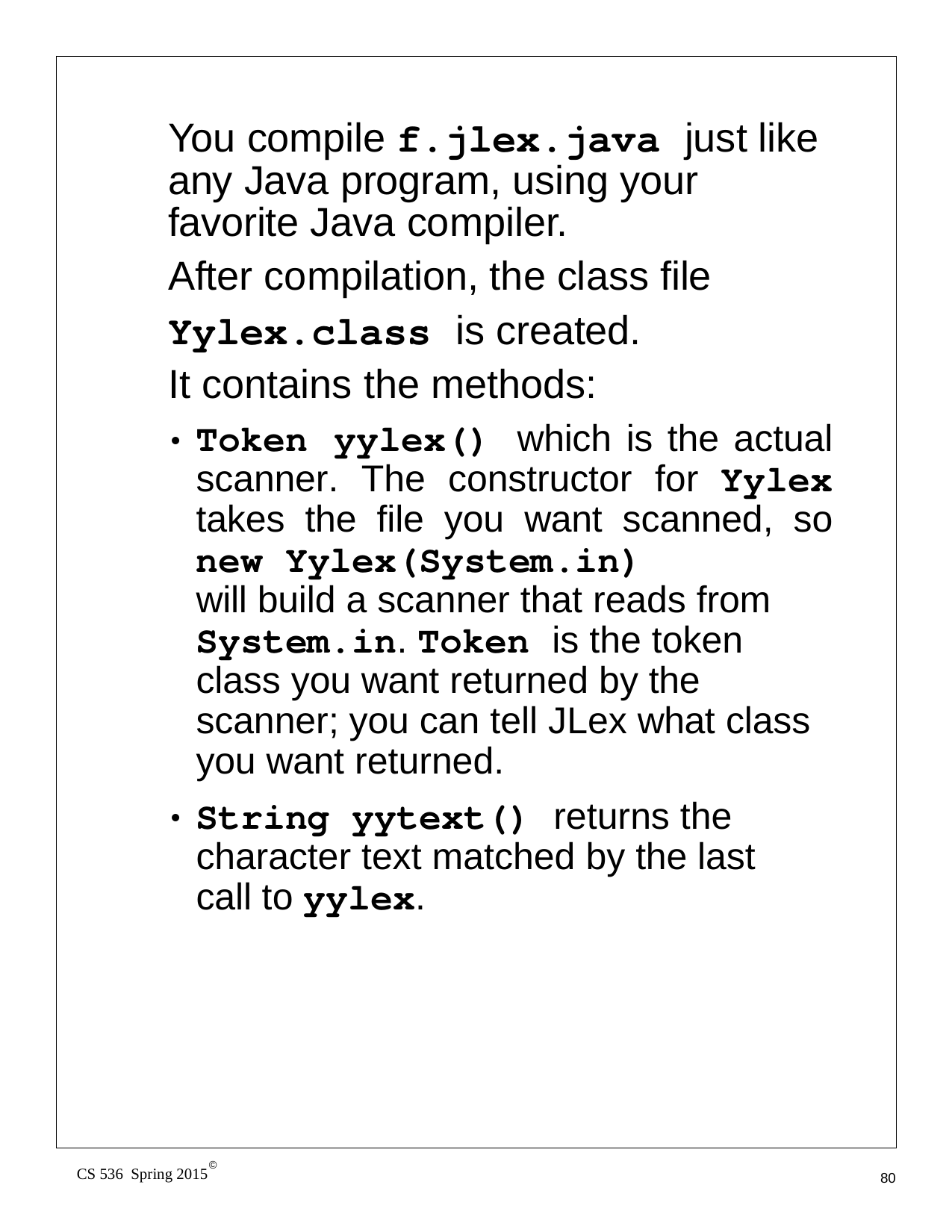

You compile f.jlex.java just like any Java program, using your favorite Java compiler.
After compilation, the class file
Yylex.class is created. It contains the methods:
Token yylex() which is the actual scanner. The constructor for Yylex takes the file you want scanned, so new Yylex(System.in)
will build a scanner that reads from System.in. Token is the token class you want returned by the scanner; you can tell JLex what class you want returned.
String yytext() returns the character text matched by the last call to yylex.
©
CS 536  Spring 2015
80